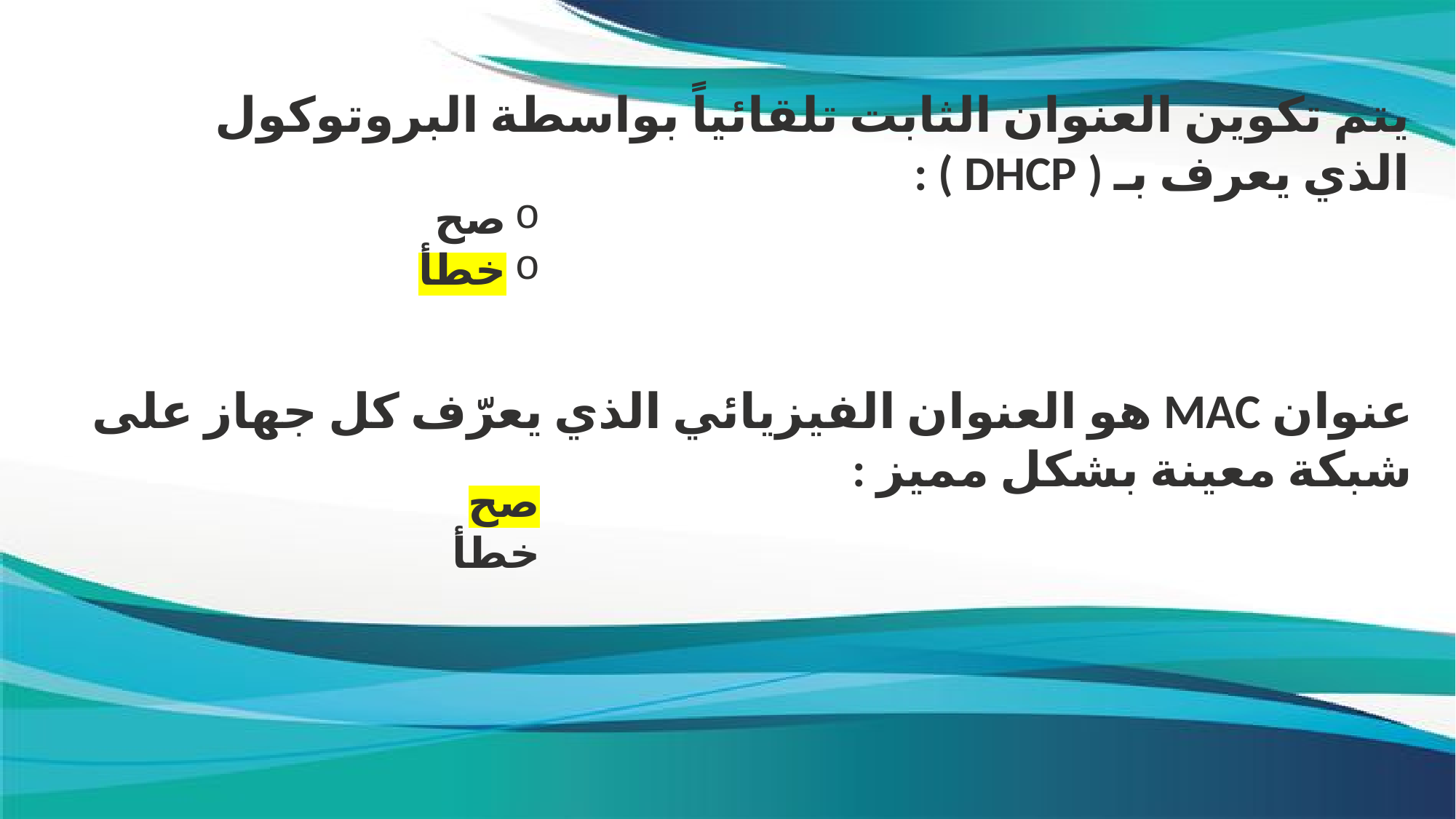

يتم تكوين العنوان الثابت تلقائياً بواسطة البروتوكول الذي يعرف بـ ( DHCP ) :
صح
خطأ
عنوان MAC هو العنوان الفيزيائي الذي يعرّف كل جهاز على شبكة معينة بشكل مميز :
صح
خطأ